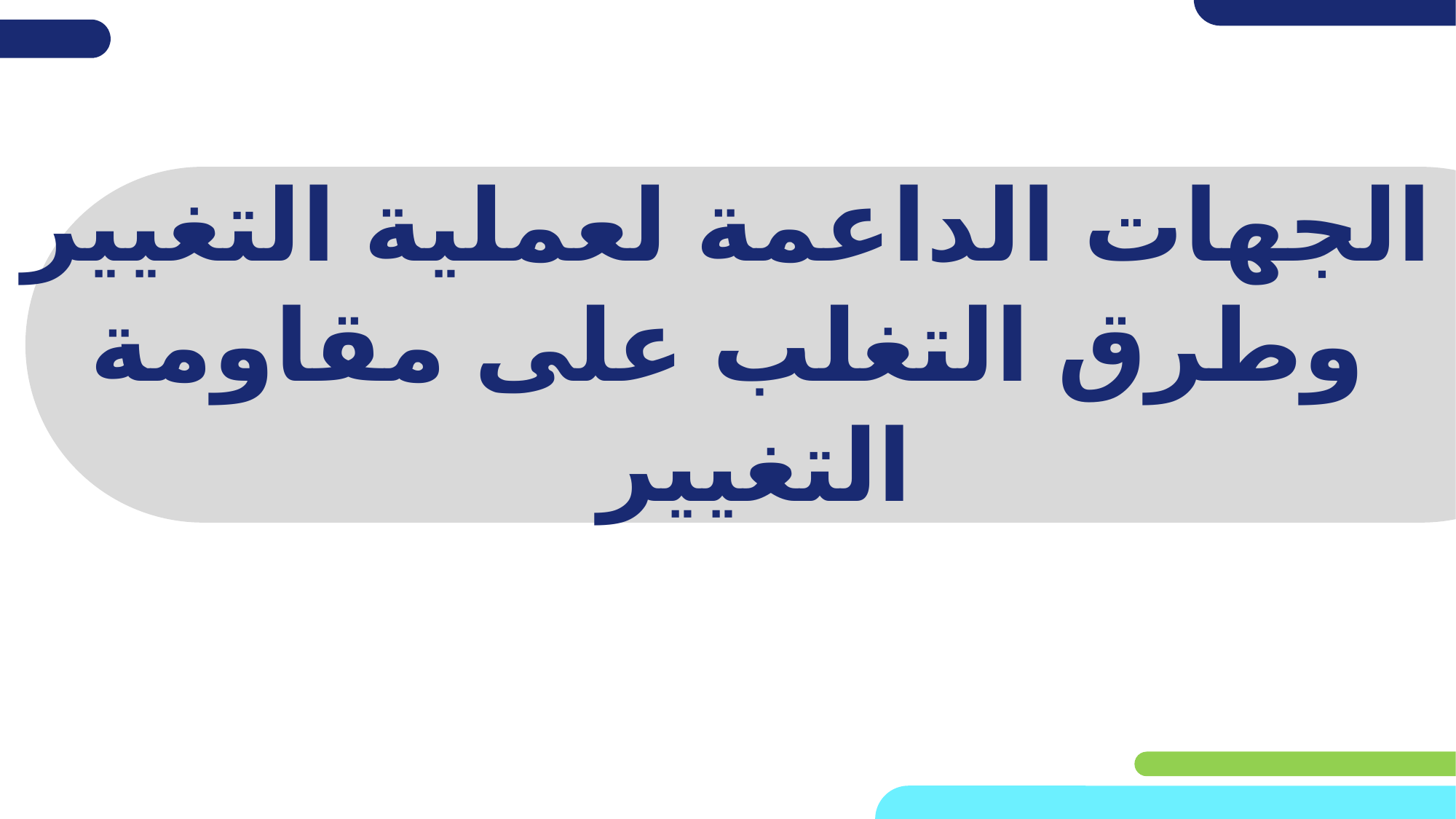

# الجهات الداعمة لعملية التغيير وطرق التغلب على مقاومة التغيير